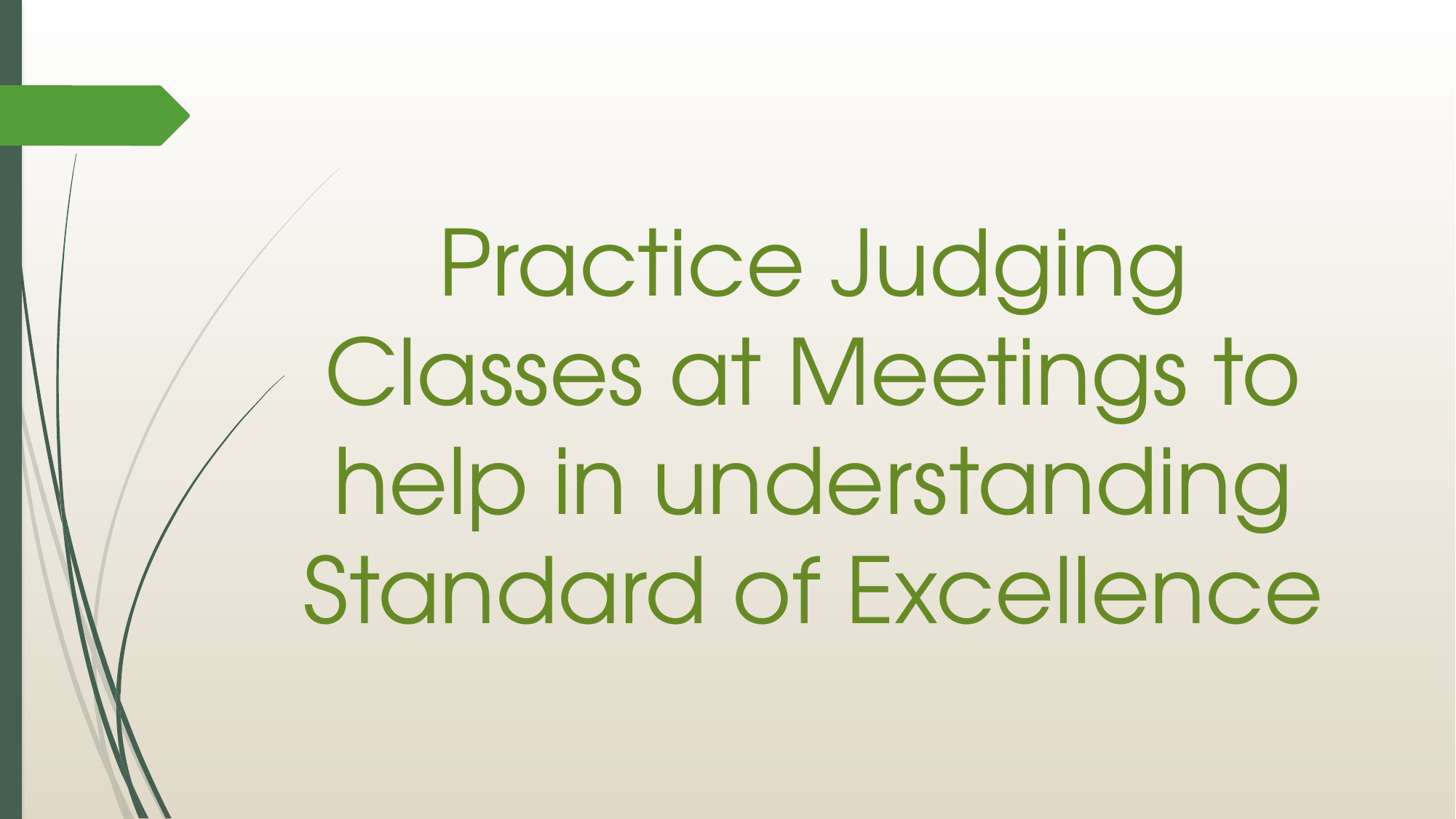

# Practice Judging Classes at Meetings to help in understanding Standard of Excellence